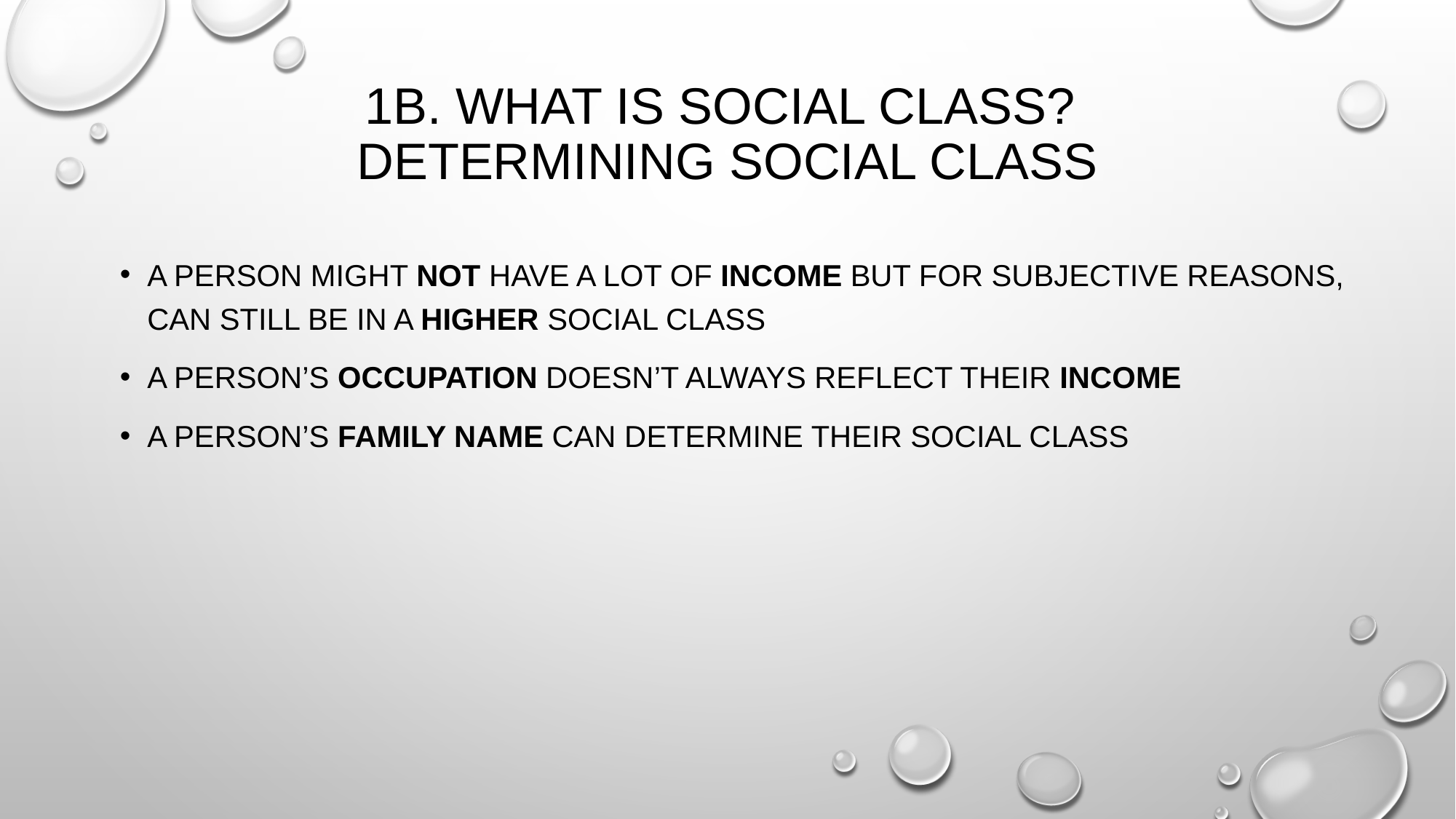

# 1B. WHAT IS SOCIAL CLASS? DETERMINING SOCIAL CLASS
A person might not have a lot of income but for subjective reasons, can still be in a higher social class
A person’s occupation doesn’t always reflect their income
A person’s family name can determine their social class